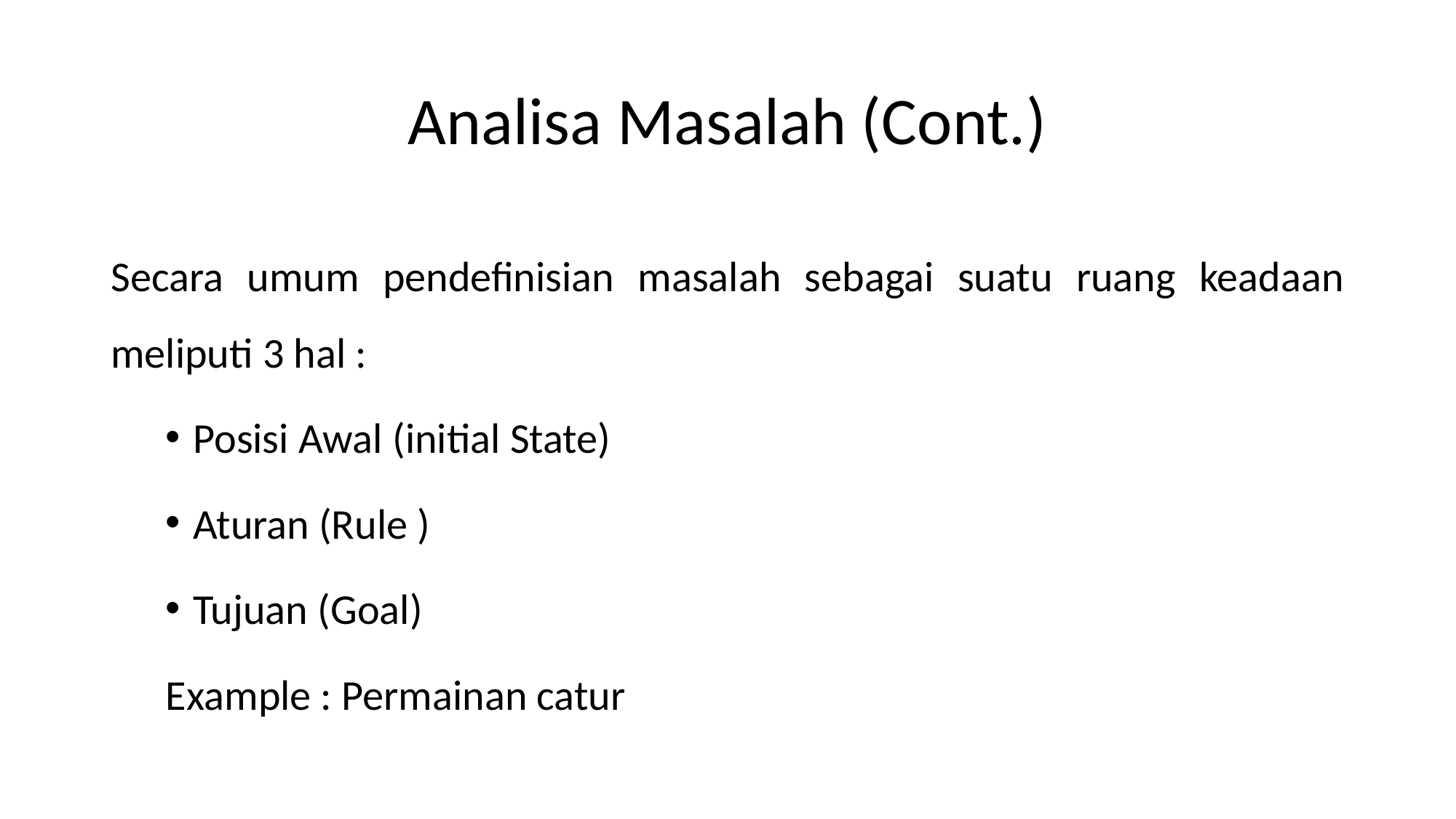

# Analisa Masalah (Cont.)
Secara umum pendefinisian masalah sebagai suatu ruang keadaan meliputi 3 hal :
Posisi Awal (initial State)
Aturan (Rule )
Tujuan (Goal)
Example : Permainan catur